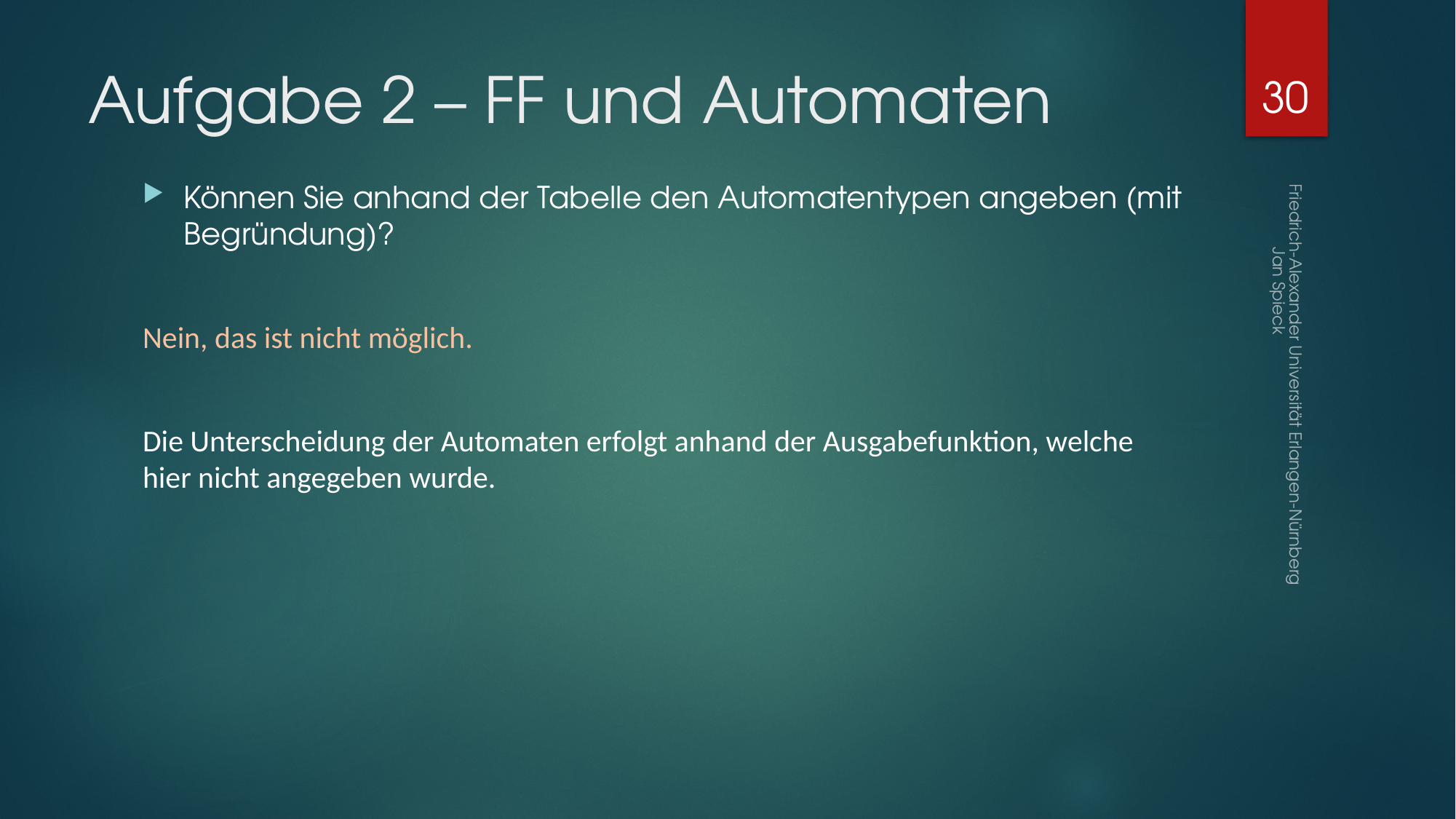

30
# Aufgabe 2 – FF und Automaten
Können Sie anhand der Tabelle den Automatentypen angeben (mit Begründung)?

Nein, das ist nicht möglich.

Die Unterscheidung der Automaten erfolgt anhand der Ausgabefunktion, welche hier nicht angegeben wurde.
Friedrich-Alexander Universität Erlangen-Nürnberg                      Jan Spieck